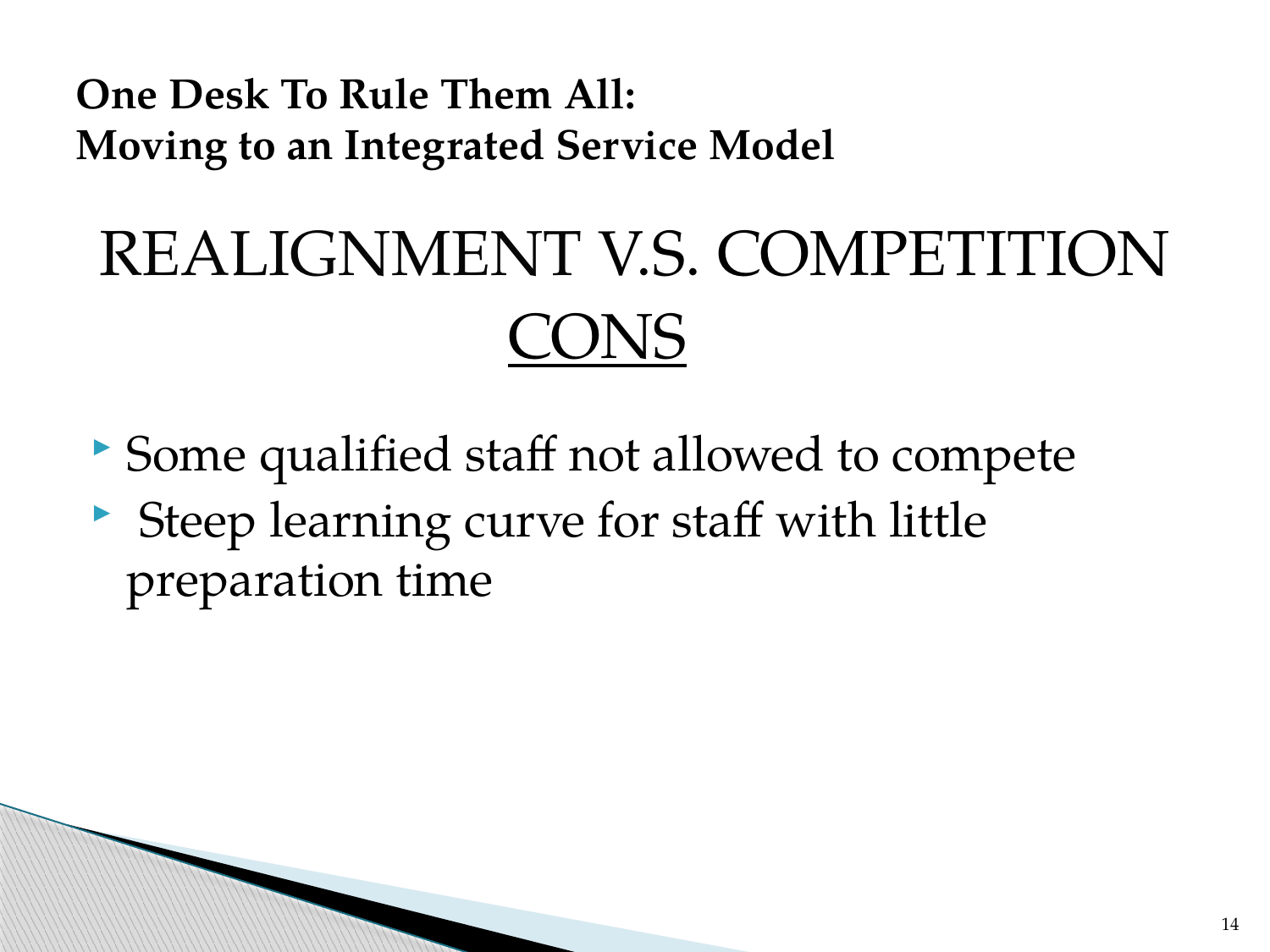

# One Desk To Rule Them All: Moving to an Integrated Service Model
REALIGNMENT V.S. COMPETITION
CONS

Some qualified staff not allowed to compete
 Steep learning curve for staff with little preparation time

14